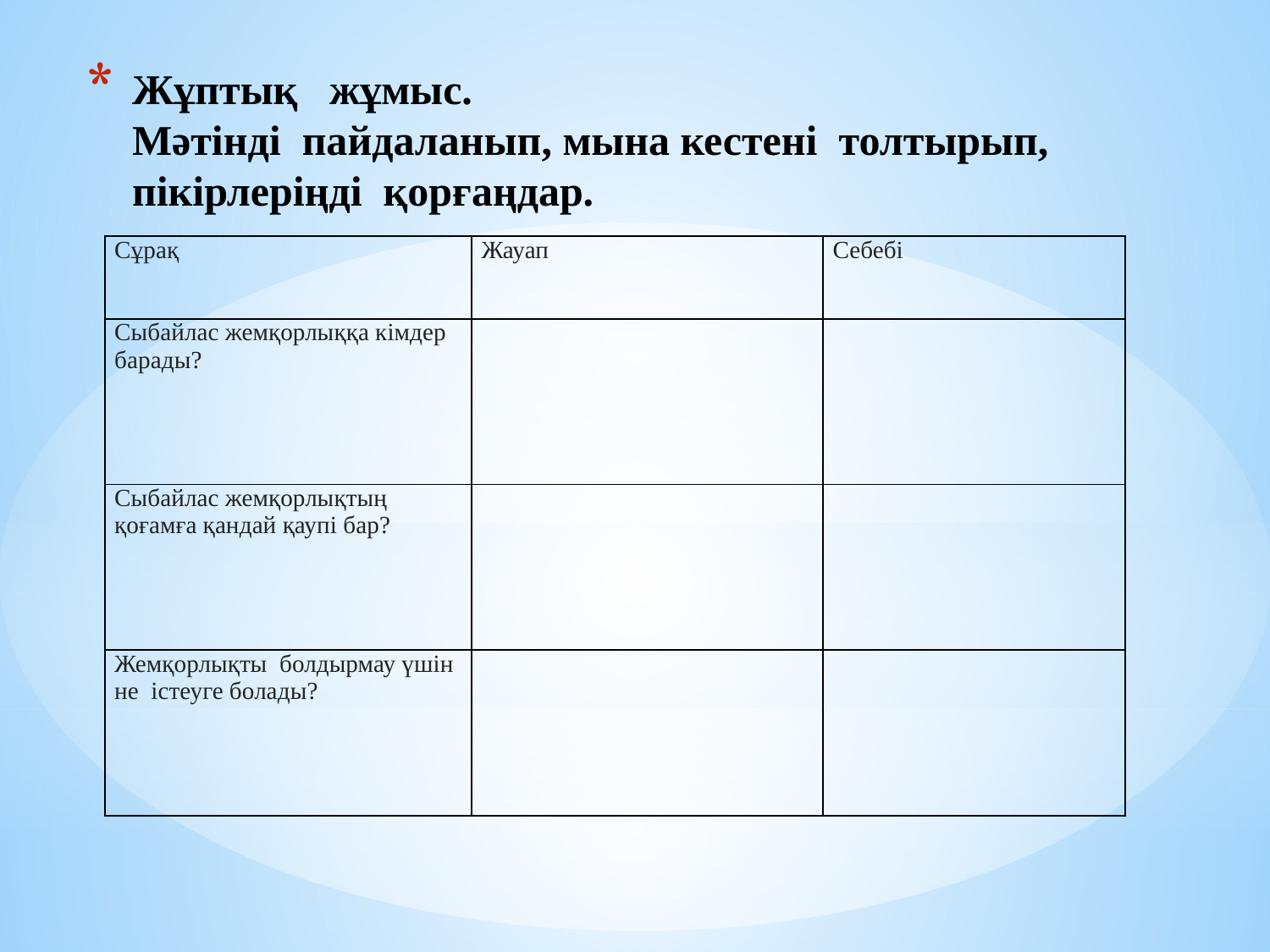

# Жұптық   жұмыс. Мәтінді  пайдаланып, мына кестені  толтырып, пікірлеріңді  қорғаңдар.
| Сұрақ | Жауап | Себебі |
| --- | --- | --- |
| Сыбайлас жемқорлыққа кімдер барады? |  |  |
| Сыбайлас жемқорлықтың қоғамға қандай қаупі бар? |  |  |
| Жемқорлықты болдырмау үшін не істеуге болады? |  |  |